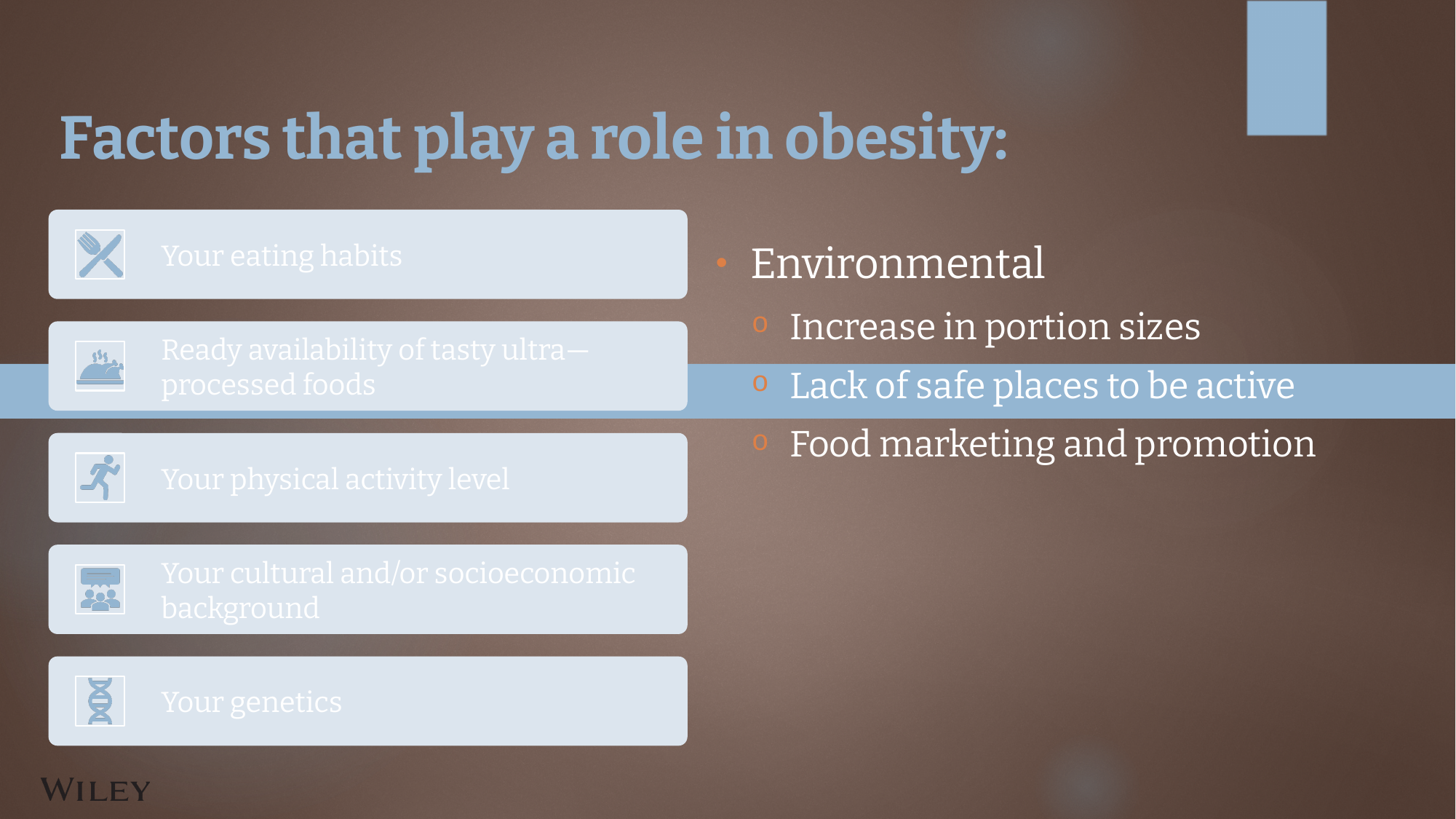

# Factors that play a role in obesity:
Your eating habits
Ready availability of tasty ultra—processed foods
Your physical activity level
Your cultural and/or socioeconomic background
Your genetics
Environmental
Increase in portion sizes
Lack of safe places to be active
Food marketing and promotion